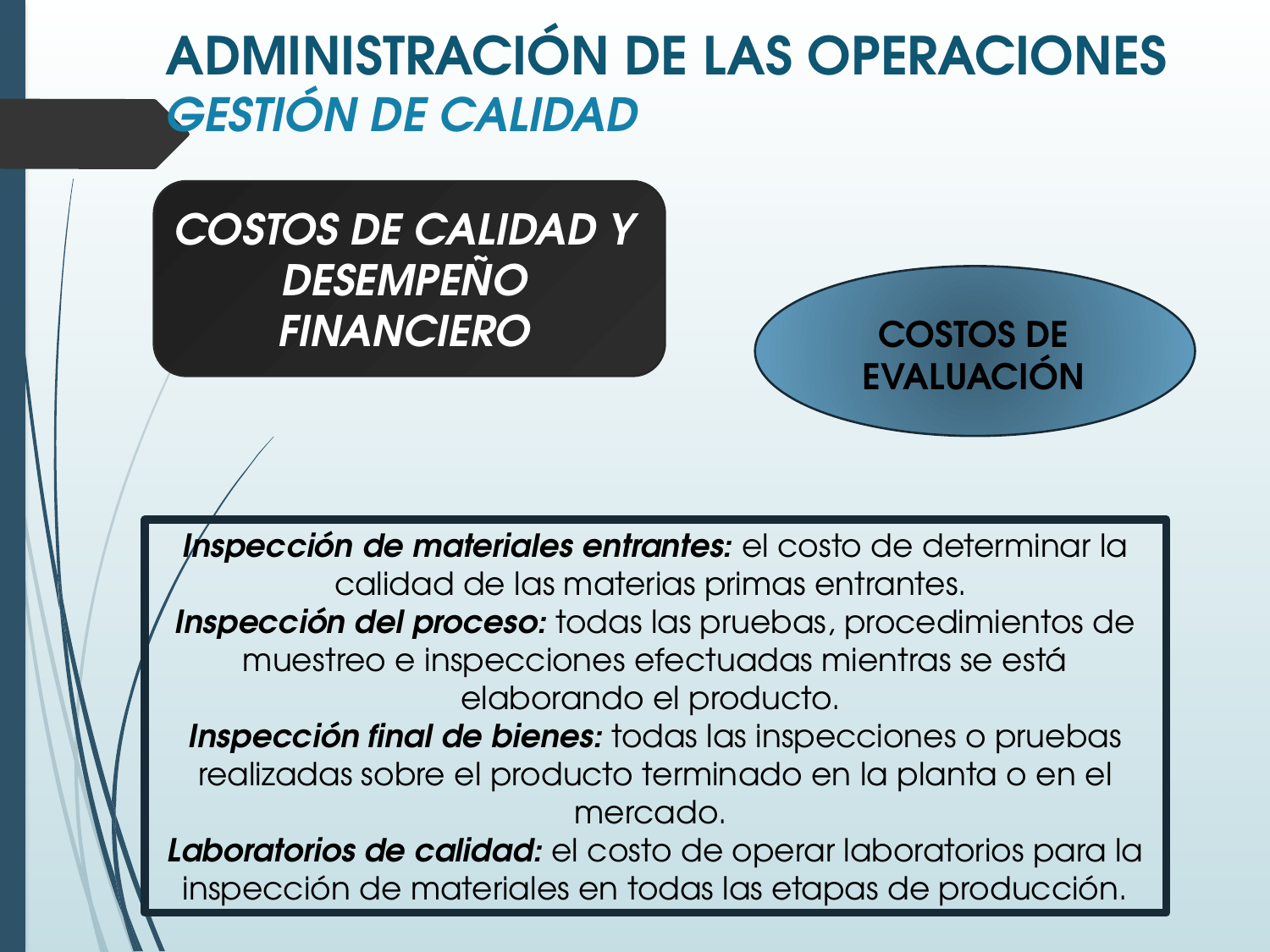

ADMINISTRACIÓN DE LAS OPERACIONES
GESTIÓN DE CALIDAD

COSTOS DE CALIDAD Y DESEMPEÑO FINANCIERO

COSTOS DE EVALUACIÓN
Inspección de materiales entrantes: el costo de determinar la calidad de las materias primas entrantes.
Inspección del proceso: todas las pruebas, procedimientos de muestreo e inspecciones efectuadas mientras se está elaborando el producto.
Inspección final de bienes: todas las inspecciones o pruebas realizadas sobre el producto terminado en la planta o en el mercado.
Laboratorios de calidad: el costo de operar laboratorios para la inspección de materiales en todas las etapas de producción.